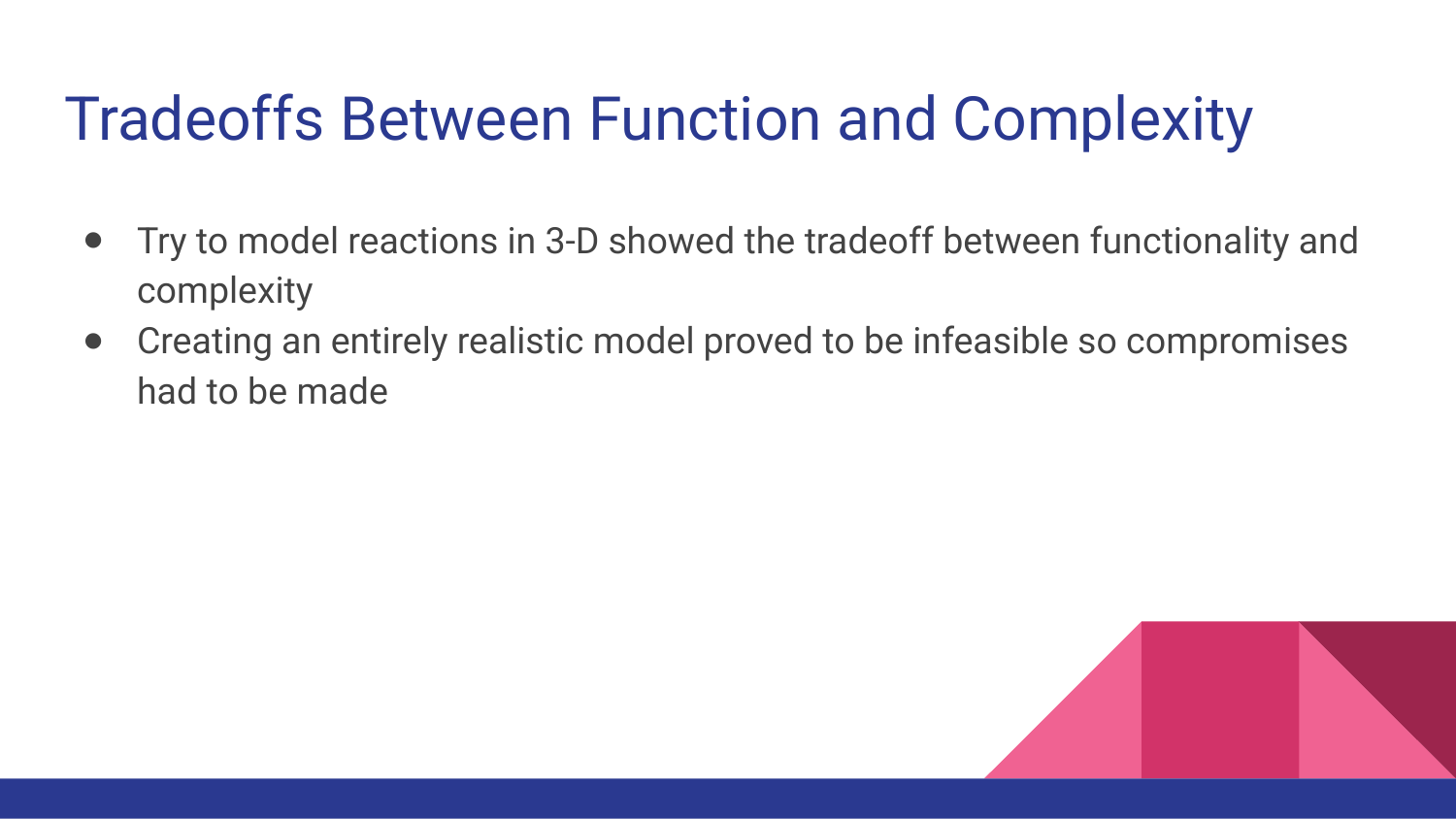

# Tradeoffs Between Function and Complexity
Try to model reactions in 3-D showed the tradeoff between functionality and complexity
Creating an entirely realistic model proved to be infeasible so compromises had to be made